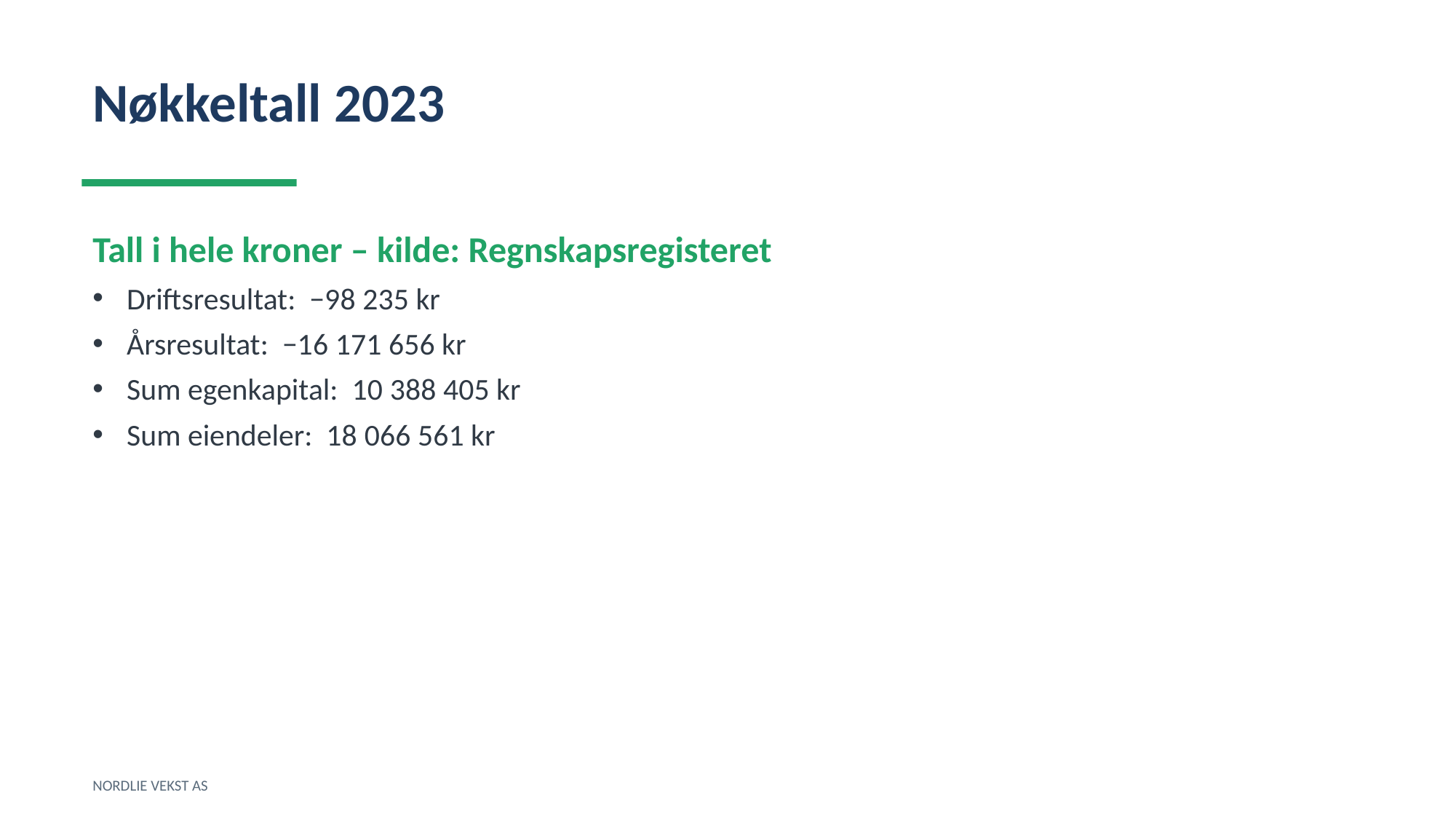

Nøkkeltall 2023

Tall i hele kroner – kilde: Regnskapsregisteret
Driftsresultat:  −98 235 kr
Årsresultat:  −16 171 656 kr
Sum egenkapital:  10 388 405 kr
Sum eiendeler:  18 066 561 kr
NORDLIE VEKST AS